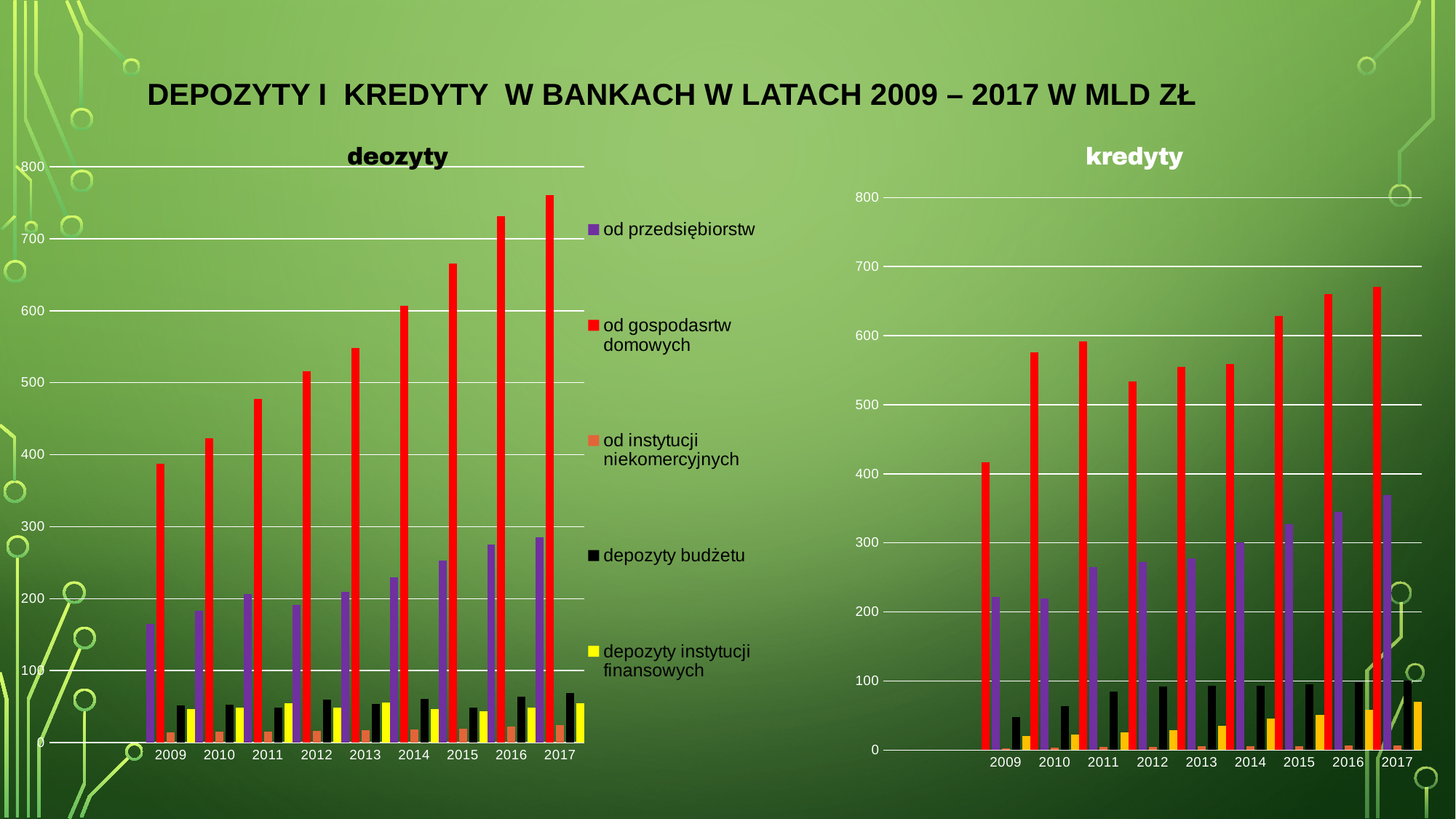

# Depozyty i  Kredyty  w bankach w latach 2009 – 2017 w mld zł

### Chart: deozyty

| Category | od przedsiębiorstw | od gospodasrtw domowych | od instytucji niekomercyjnych  | depozyty budżetu  | depozyty instytucji finansowych  |
|---|---|---|---|---|---|
|  | None | None | None | None | None |
|  | None | None | None | None | None |
| 2009 | 165.1 | 387.7 | 14.4 | 52.0 | 47.0 |
| 2010 | 182.8 | 422.4 | 15.2 | 53.0 | 48.4 |
| 2011 | 206.0 | 477.3 | 15.3 | 49.0 | 54.2 |
| 2012 | 191.3 | 516.0 | 16.7 | 60.0 | 48.4 |
| 2013 | 209.7 | 548.2 | 17.5 | 53.4 | 55.3 |
| 2014 | 229.4 | 606.4 | 18.3 | 60.6 | 46.6 |
| 2015 | 253.3 | 665.7 | 19.7 | 48.4 | 43.6 |
| 2016 | 275.0 | 730.8 | 22.4 | 63.5 | 48.4 |
| 2017 | 285.0 | 761.0 | 24.1 | 69.0 | 54.7 |

### Chart: kredyty

| Category | gospodarstwa domowe  | przedsiębiorstwa  | instytucje niekomercyjne | instytucje rzadowe i samorzadowe  | instytucje finansowe  |
|---|---|---|---|---|---|
|  | None | None | None | None | None |
|  | None | None | None | None | None |
| 2009 | 416.4 | 222.1 | 2.7 | 48.1 | 20.4 |
| 2010 | 575.4 | 219.7 | 3.4 | 63.4 | 22.3 |
| 2011 | 592.0 | 264.5 | 4.2 | 84.8 | 25.1 |
| 2012 | 533.3 | 272.3 | 4.9 | 92.1 | 29.1 |
| 2013 | 554.6 | 278.0 | 5.3 | 92.8 | 34.7 |
| 2014 | 558.9 | 300.9 | 5.6 | 93.0 | 45.5 |
| 2015 | 628.6 | 327.3 | 6.0 | 95.3 | 51.1 |
| 2016 | 660.7 | 345.0 | 6.5 | 98.1 | 58.5 |
| 2017 | 670.9 | 369.4 | 7.0 | 100.1 | 70.0 |